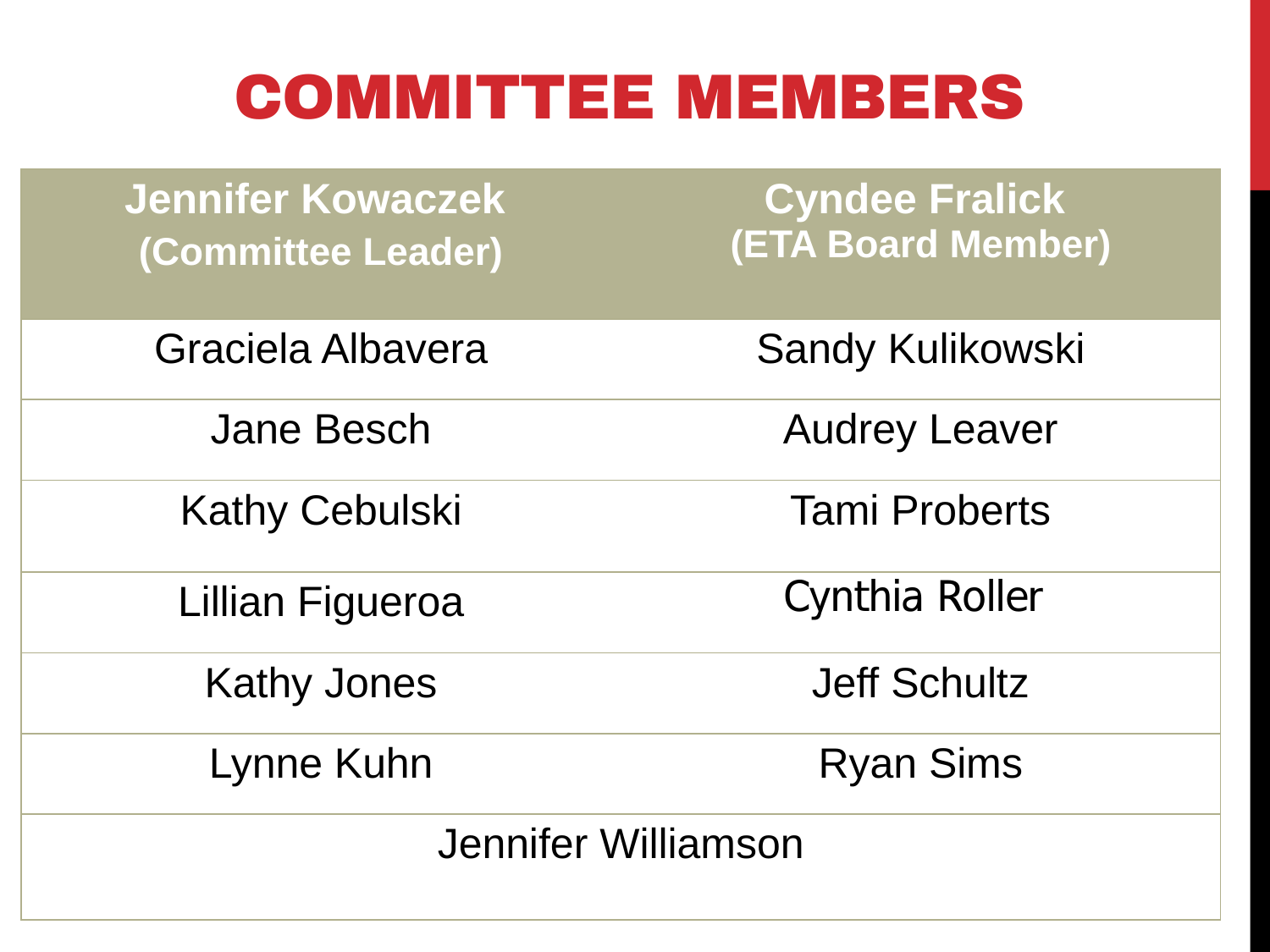

# Committee Members
| Jennifer Kowaczek  (Committee Leader) | Cyndee Fralick (ETA Board Member) |
| --- | --- |
| Graciela Albavera | Sandy Kulikowski |
| Jane Besch | Audrey Leaver |
| Kathy Cebulski | Tami Proberts |
| Lillian Figueroa | Cynthia Roller |
| Kathy Jones | Jeff Schultz |
| Lynne Kuhn | Ryan Sims |
| Jennifer Williamson |  |